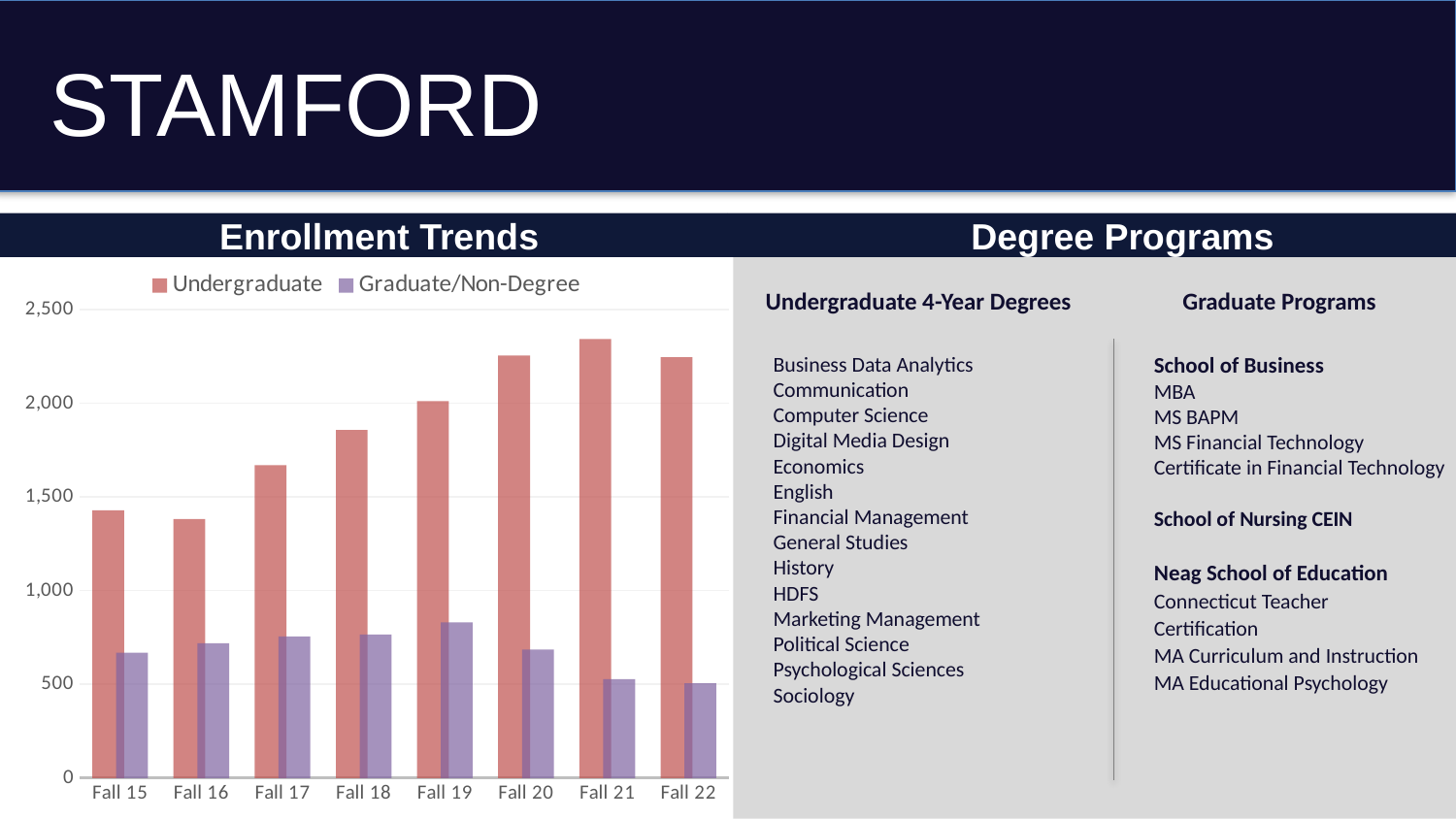

# STAMFORD
   Enrollment Trends
      Degree Programs

### Chart

| Category | Undergraduate | Graduate/Non-Degree |
|---|---|---|
| Fall 15 | 1430.0 | 669.0 |
| Fall 16 | 1382.0 | 719.0 |
| Fall 17 | 1670.0 | 756.0 |
| Fall 18 | 1858.0 | 766.0 |
| Fall 19 | 2012.0 | 831.0 |
| Fall 20 | 2255.0 | 686.0 |
| Fall 21 | 2343.0 | 528.0 |
| Fall 22 | 2246.0 | 506.0 |
Undergraduate 4-Year Degrees
Graduate Programs
Business Data Analytics
Communication
Computer Science
Digital Media Design
Economics
English
Financial Management
General Studies
History
HDFS
Marketing Management
Political Science
Psychological Sciences
Sociology

School of Business
MBA
MS BAPM
MS Financial Technology
Certificate in Financial Technology

School of Nursing CEIN

Neag School of Education
Connecticut Teacher Certification
MA Curriculum and Instruction
MA Educational Psychology